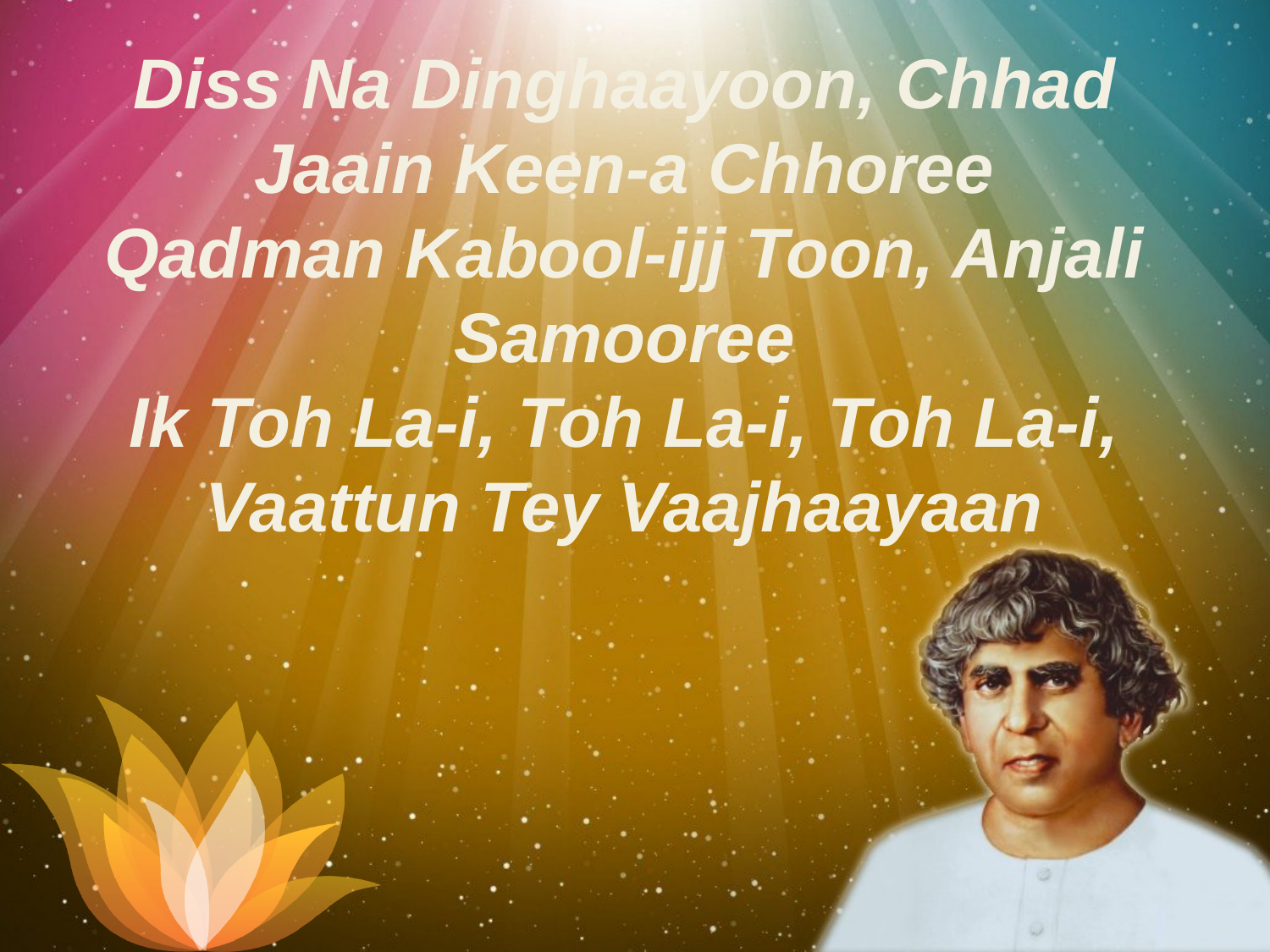

Diss Na Dinghaayoon, Chhad Jaain Keen-a Chhoree
Qadman Kabool-ijj Toon, Anjali Samooree
Ik Toh La-i, Toh La-i, Toh La-i, Vaattun Tey Vaajhaayaan